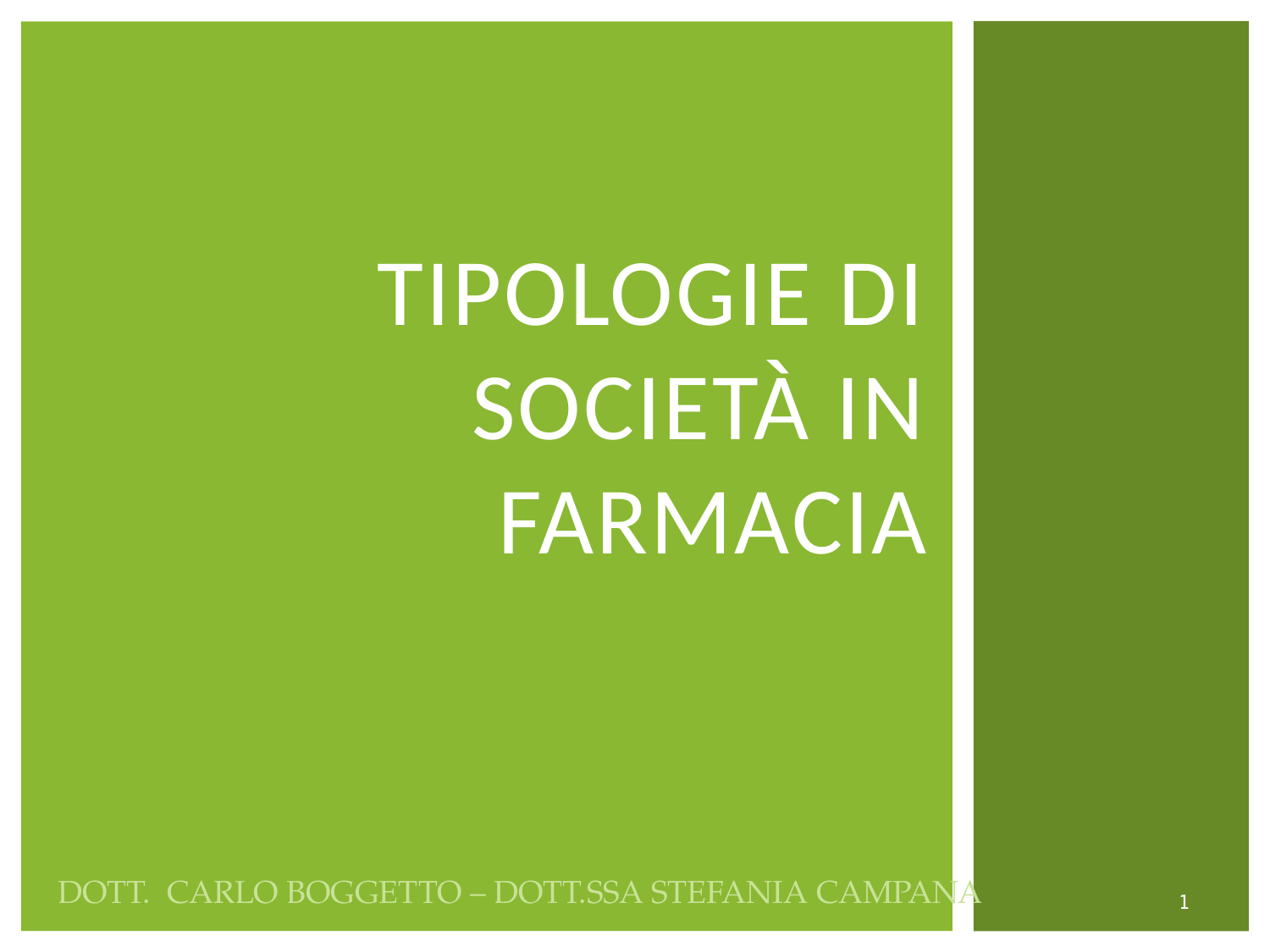

TIPOLOGIE DI SOCIETÀ IN FARMACIA

Dott.  Carlo Boggetto – Dott.ssa Stefania Campana
1